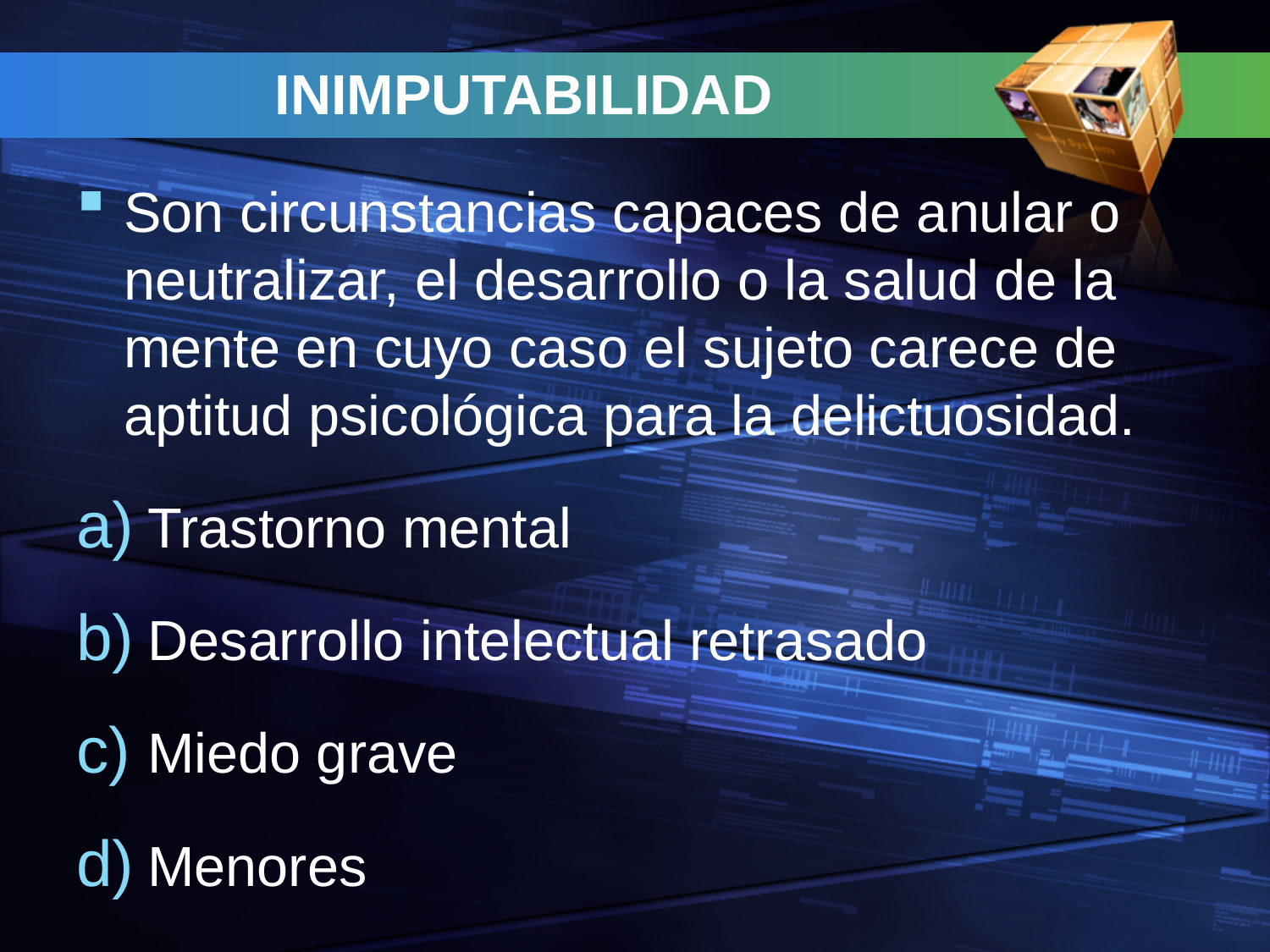

# INIMPUTABILIDAD
Son circunstancias capaces de anular o neutralizar, el desarrollo o la salud de la mente en cuyo caso el sujeto carece de aptitud psicológica para la delictuosidad.
Trastorno mental
Desarrollo intelectual retrasado
Miedo grave
Menores